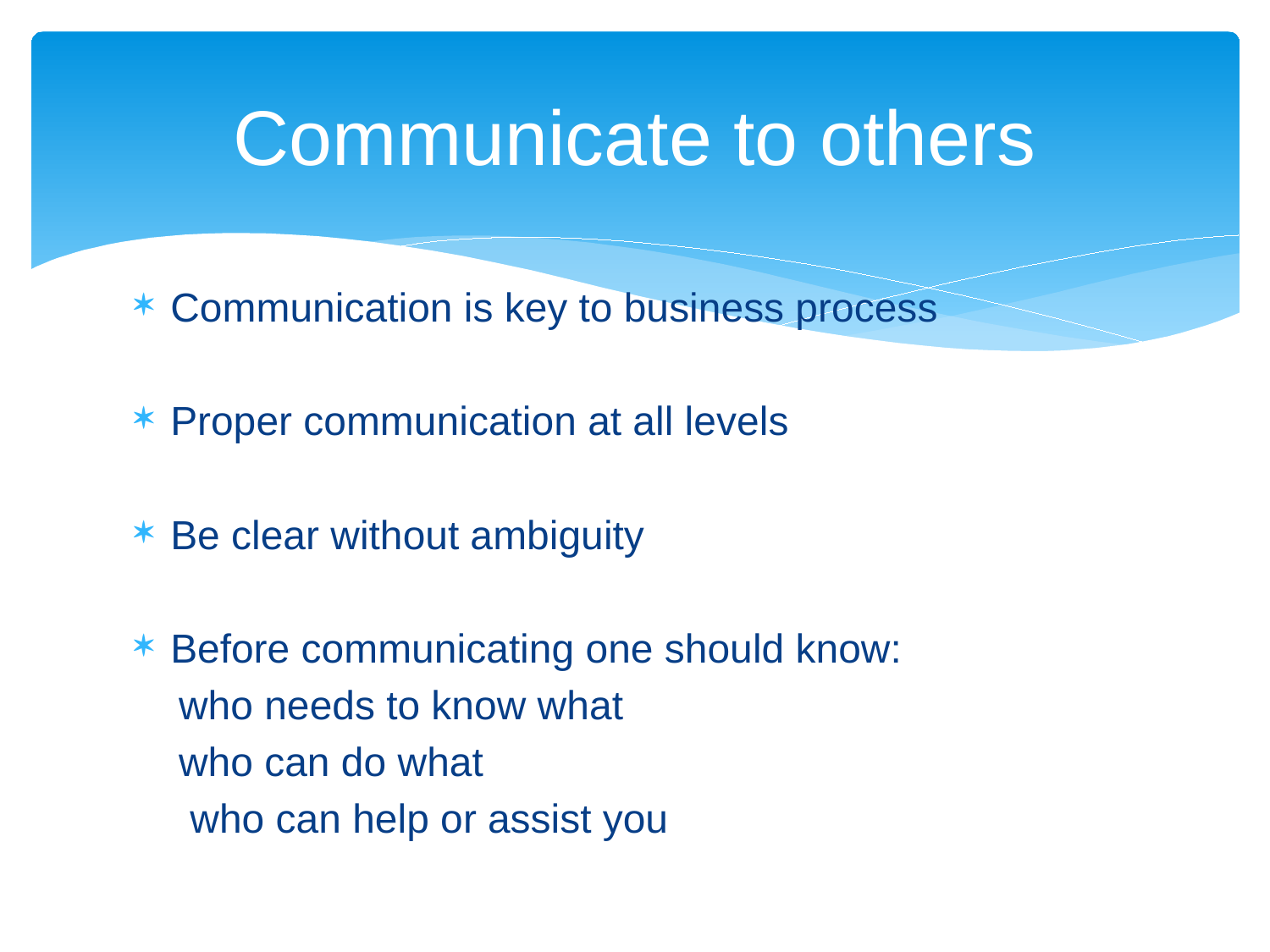

# Communicate to others
Communication is key to business process

Proper communication at all levels

Be clear without ambiguity

Before communicating one should know:
    who needs to know what
    who can do what
     who can help or assist you